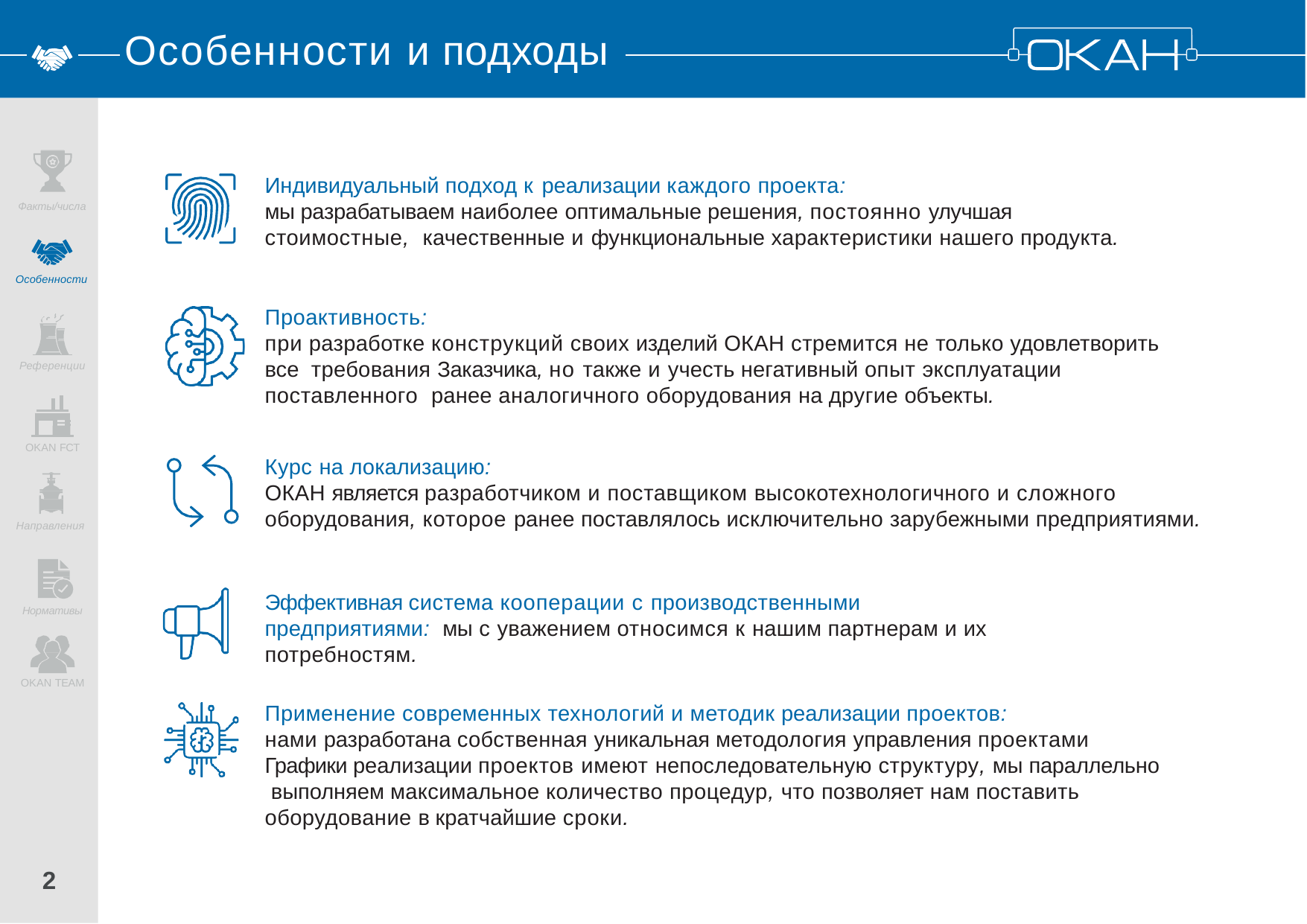

# Особенности и подходы

Индивидуальный подход к реализации каждого проекта:
мы разрабатываем наиболее оптимальные решения, постоянно улучшая стоимостные,  качественные и функциональные характеристики нашего продукта.

Факты/числа

Особенности
Проактивность:
при разработке конструкций своих изделий ОКАН стремится не только удовлетворить все  требования Заказчика, но также и учесть негативный опыт эксплуатации поставленного  ранее аналогичного оборудования на другие объекты.

Референции

OKAN FCT
Курс на локализацию:
ОКАН является разработчиком и поставщиком высокотехнологичного и сложного  оборудования, которое ранее поставлялось исключительно зарубежными предприятиями.

Направления

Эффективная система кооперации с производственными предприятиями:  мы с уважением относимся к нашим партнерам и их потребностям.
Нормативы

OKAN TEAM

Применение современных технологий и методик реализации проектов:
нами разработана собственная уникальная методология управления проектами  Графики реализации проектов имеют непоследовательную структуру, мы параллельно  выполняем максимальное количество процедур, что позволяет нам поставить  оборудование в кратчайшие сроки.

2